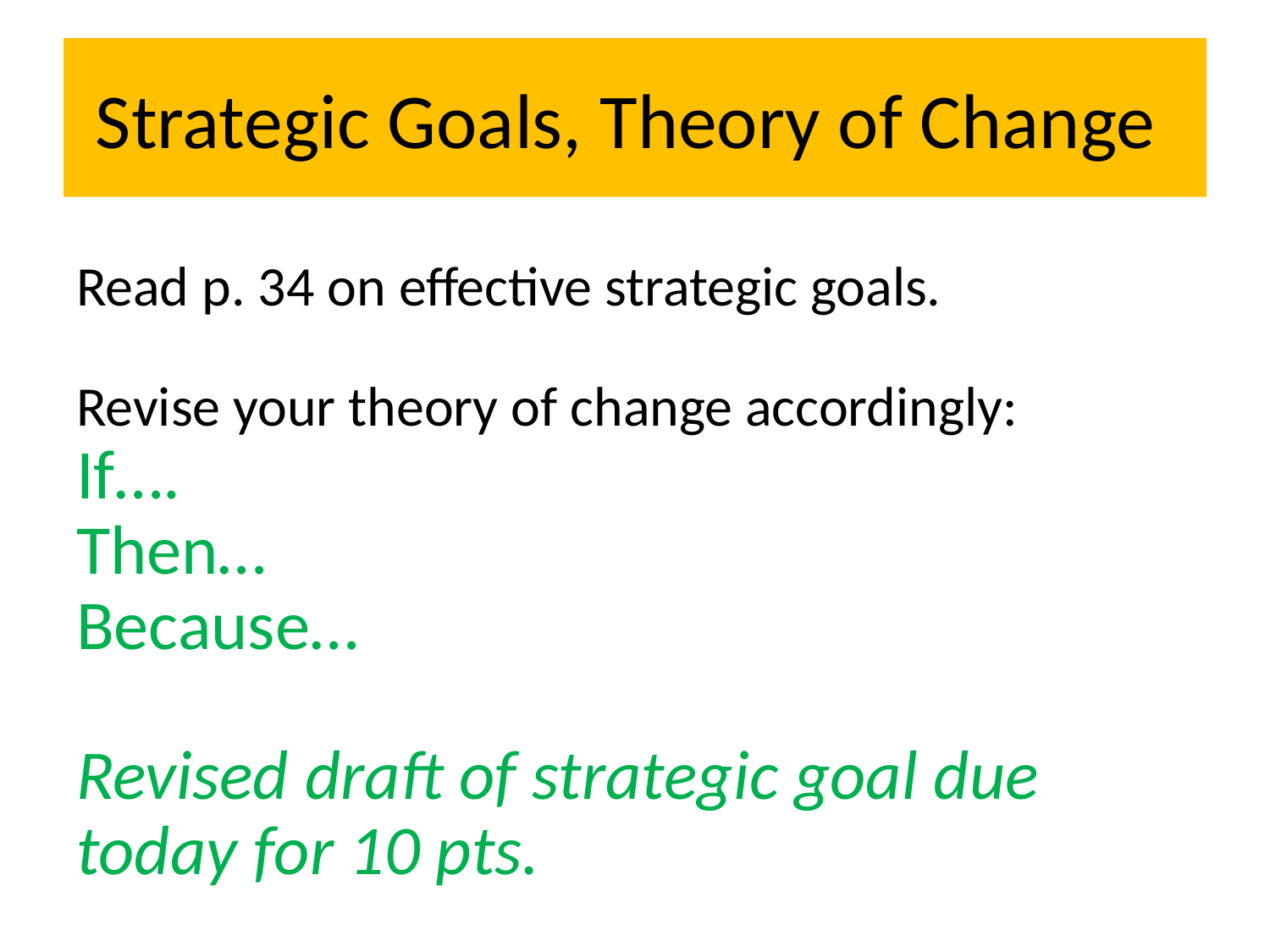

# Strategic Goals, Theory of Change

Read p. 34 on effective strategic goals.

Revise your theory of change accordingly:
If….
Then…
Because…

Revised draft of strategic goal due today for 10 pts.